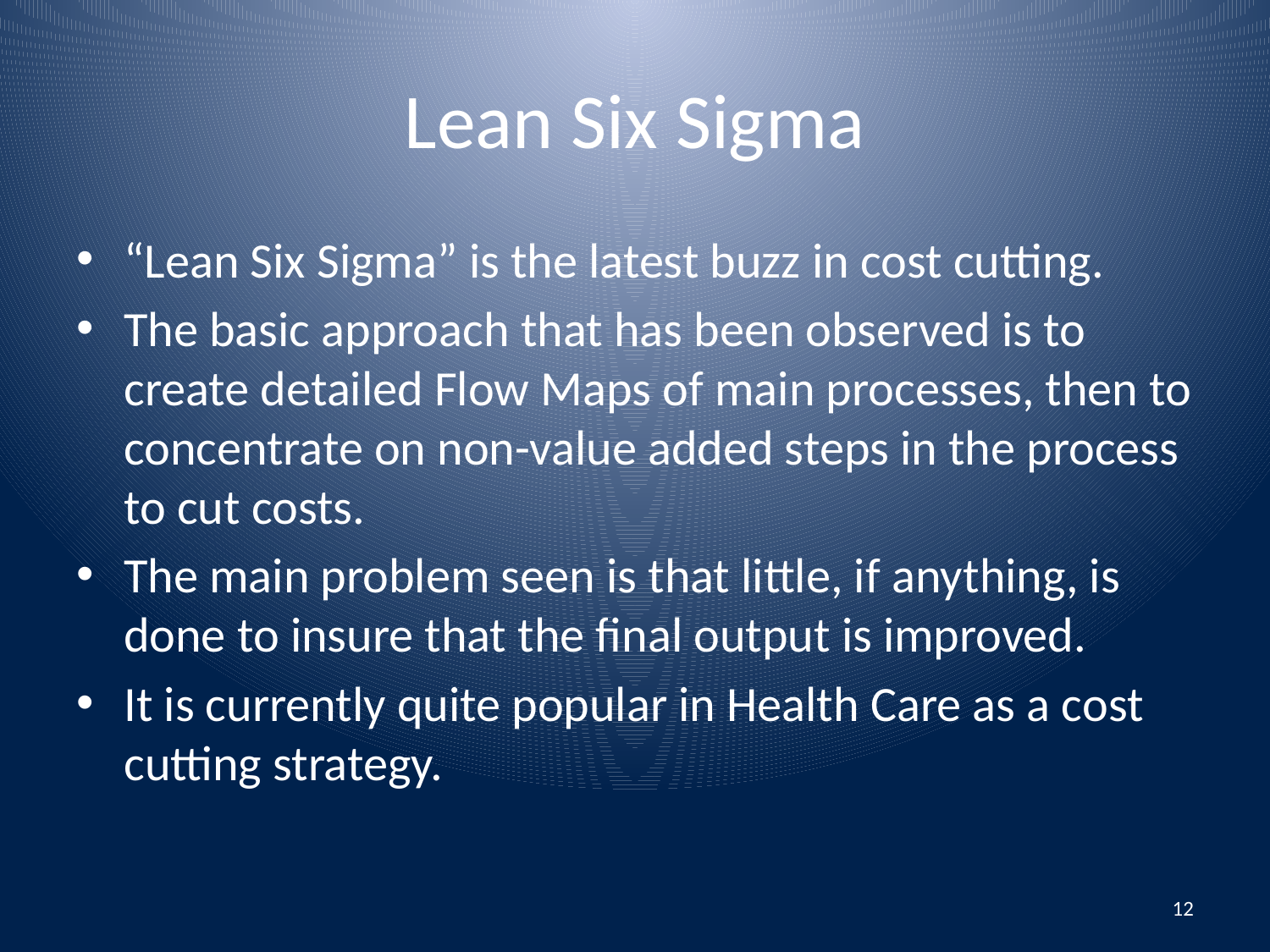

# Lean Six Sigma
“Lean Six Sigma” is the latest buzz in cost cutting.
The basic approach that has been observed is to create detailed Flow Maps of main processes, then to concentrate on non-value added steps in the process to cut costs.
The main problem seen is that little, if anything, is done to insure that the final output is improved.
It is currently quite popular in Health Care as a cost cutting strategy.
12